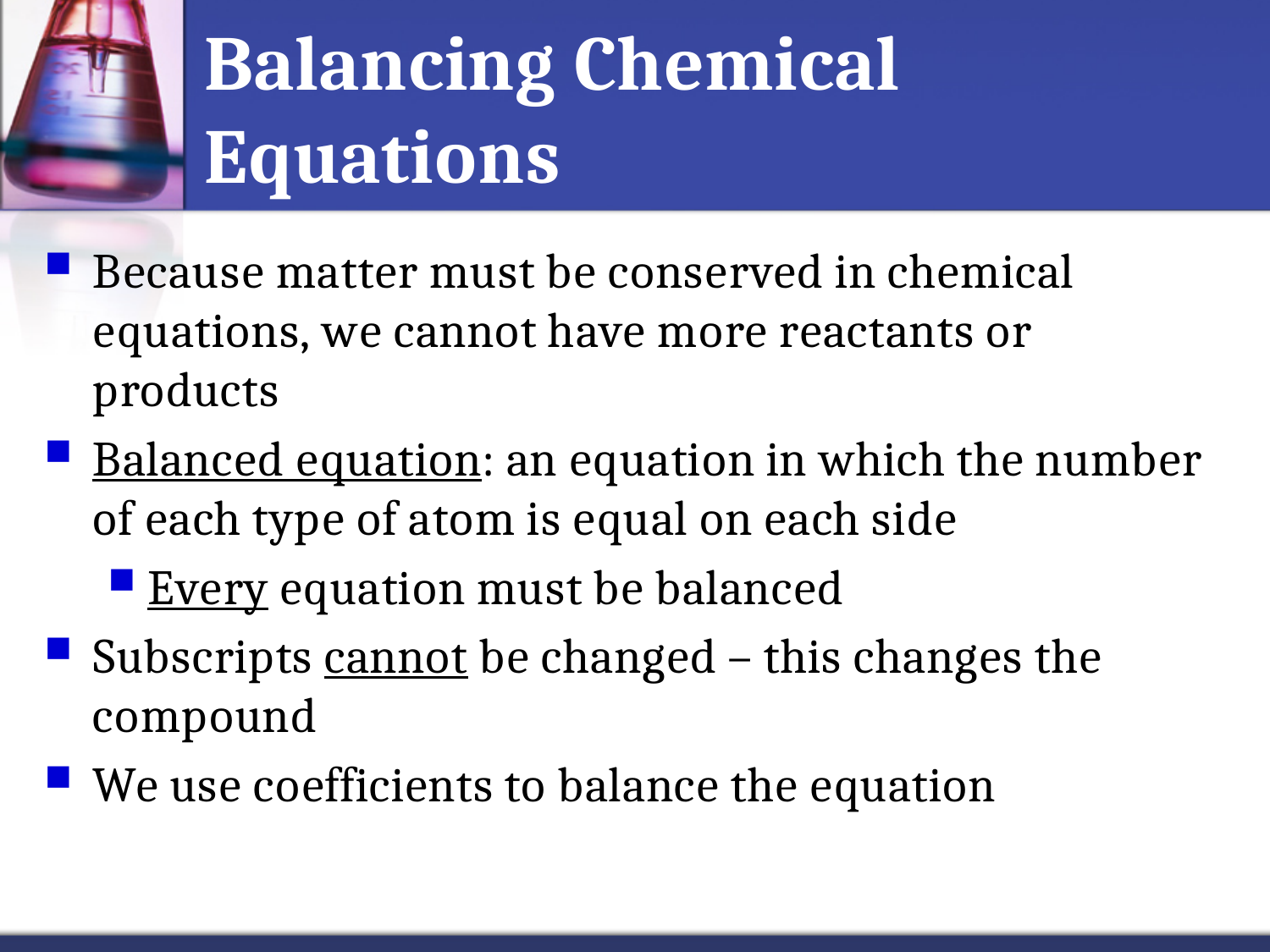

# Balancing Chemical Equations
Because matter must be conserved in chemical equations, we cannot have more reactants or products
Balanced equation: an equation in which the number of each type of atom is equal on each side
Every equation must be balanced
Subscripts cannot be changed – this changes the compound
We use coefficients to balance the equation